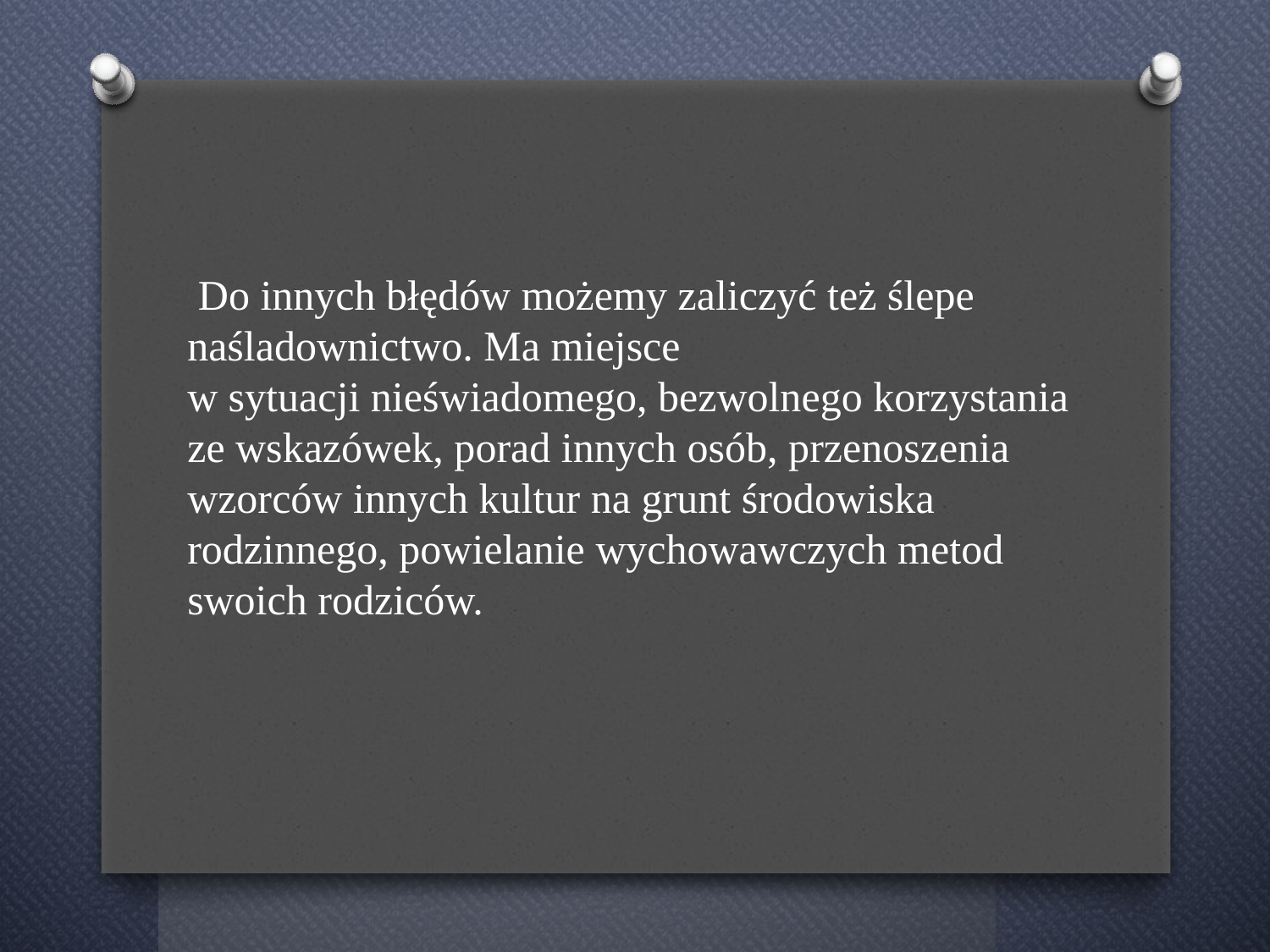

Do innych błędów możemy zaliczyć też ślepe naśladownictwo. Ma miejsce
w sytuacji nieświadomego, bezwolnego korzystania ze wskazówek, porad innych osób, przenoszenia wzorców innych kultur na grunt środowiska rodzinnego, powielanie wychowawczych metod swoich rodziców.